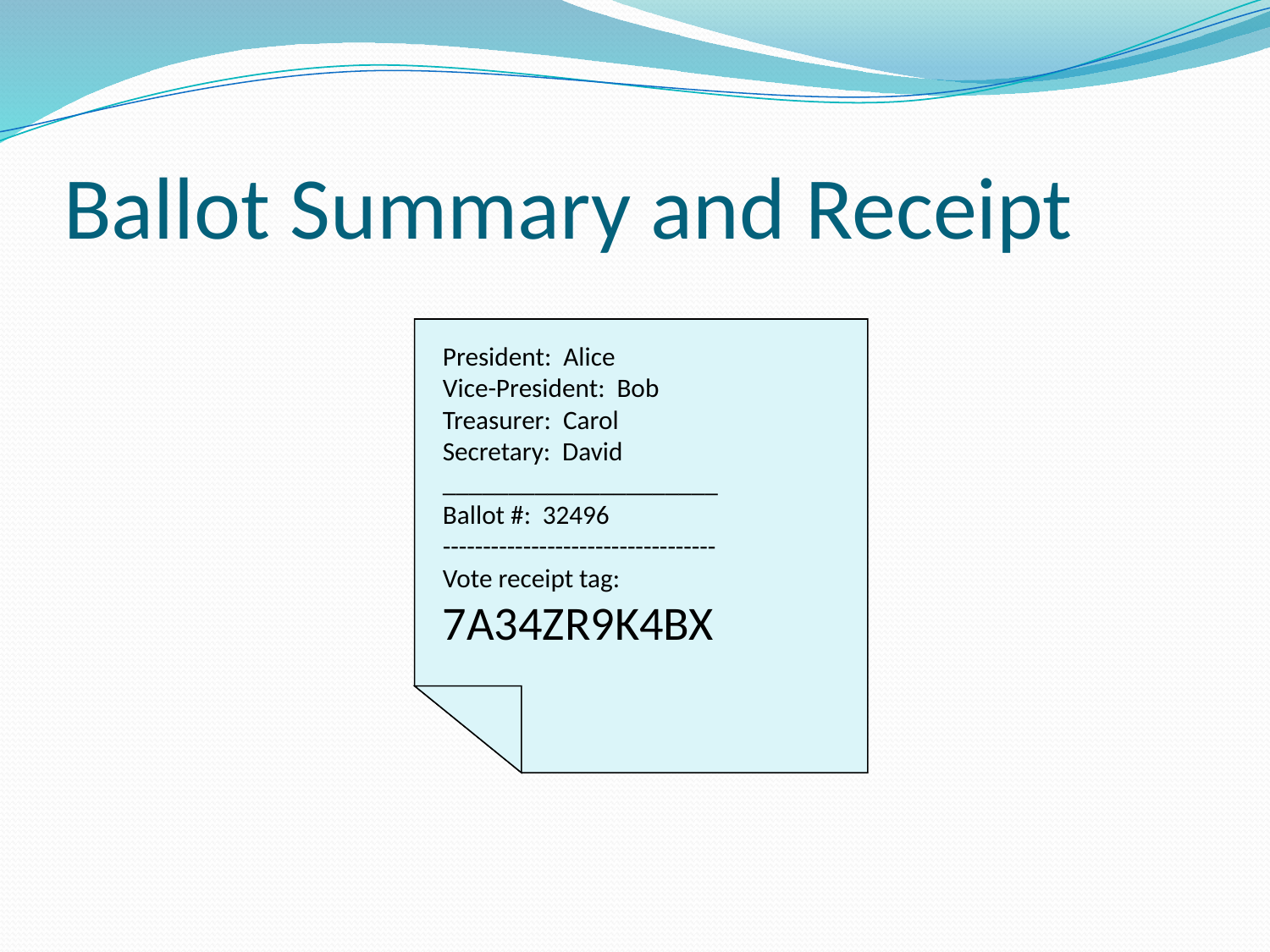

# Ballot Summary and Receipt
President:  Alice
Vice-President:  Bob
Treasurer:  Carol
Secretary:  David
_____________________
Ballot #:  32496
----------------------------------
Vote receipt tag:
7A34ZR9K4BX